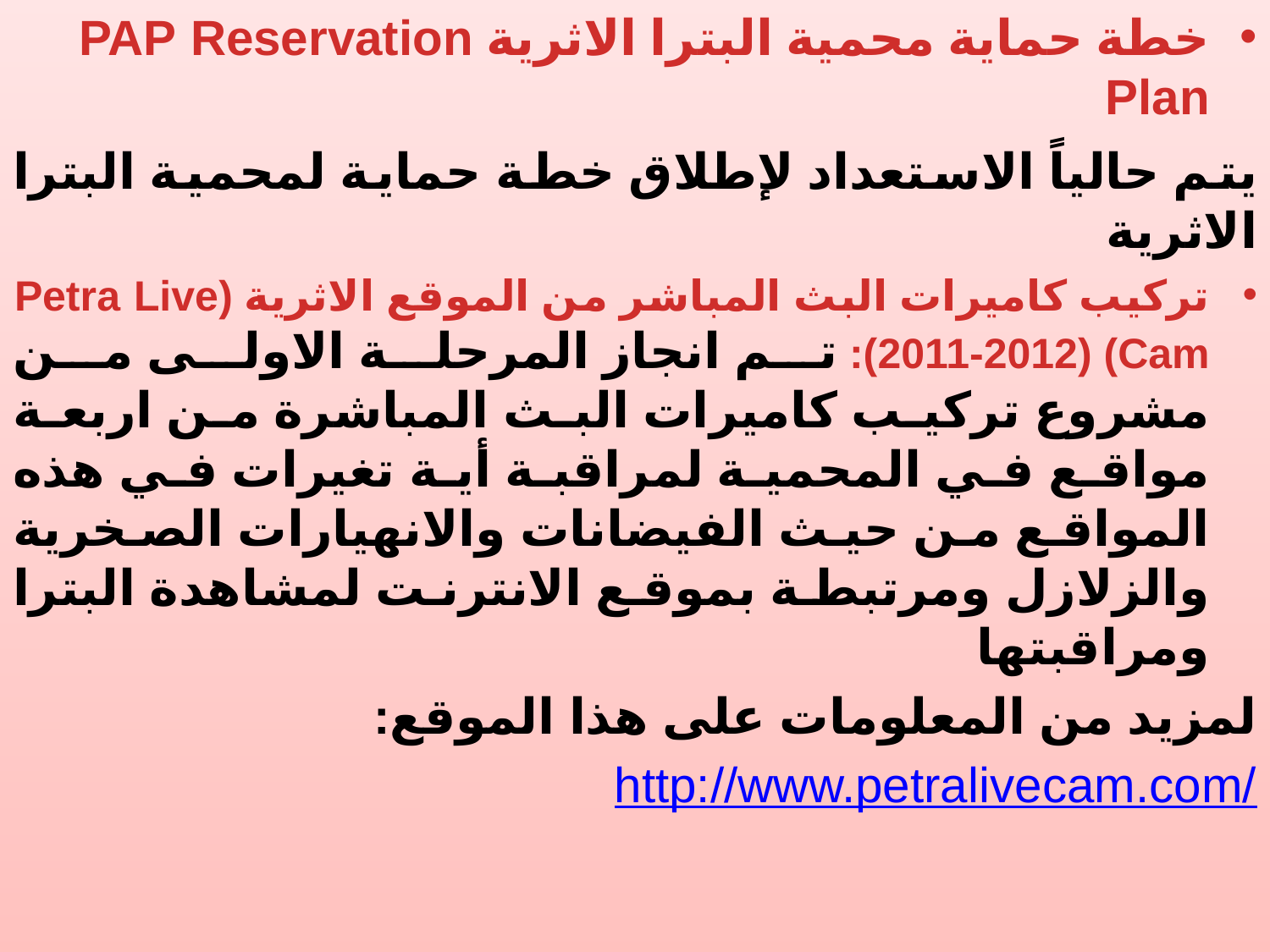

خطة حماية محمية البترا الاثرية PAP Reservation Plan
يتم حالياً الاستعداد لإطلاق خطة حماية لمحمية البترا الاثرية
تركيب كاميرات البث المباشر من الموقع الاثرية (Petra Live Cam) (2011-2012): تم انجاز المرحلة الاولى من مشروع تركيب كاميرات البث المباشرة من اربعة مواقع في المحمية لمراقبة أية تغيرات في هذه المواقع من حيث الفيضانات والانهيارات الصخرية والزلازل ومرتبطة بموقع الانترنت لمشاهدة البترا ومراقبتها
لمزيد من المعلومات على هذا الموقع:
http://www.petralivecam.com/